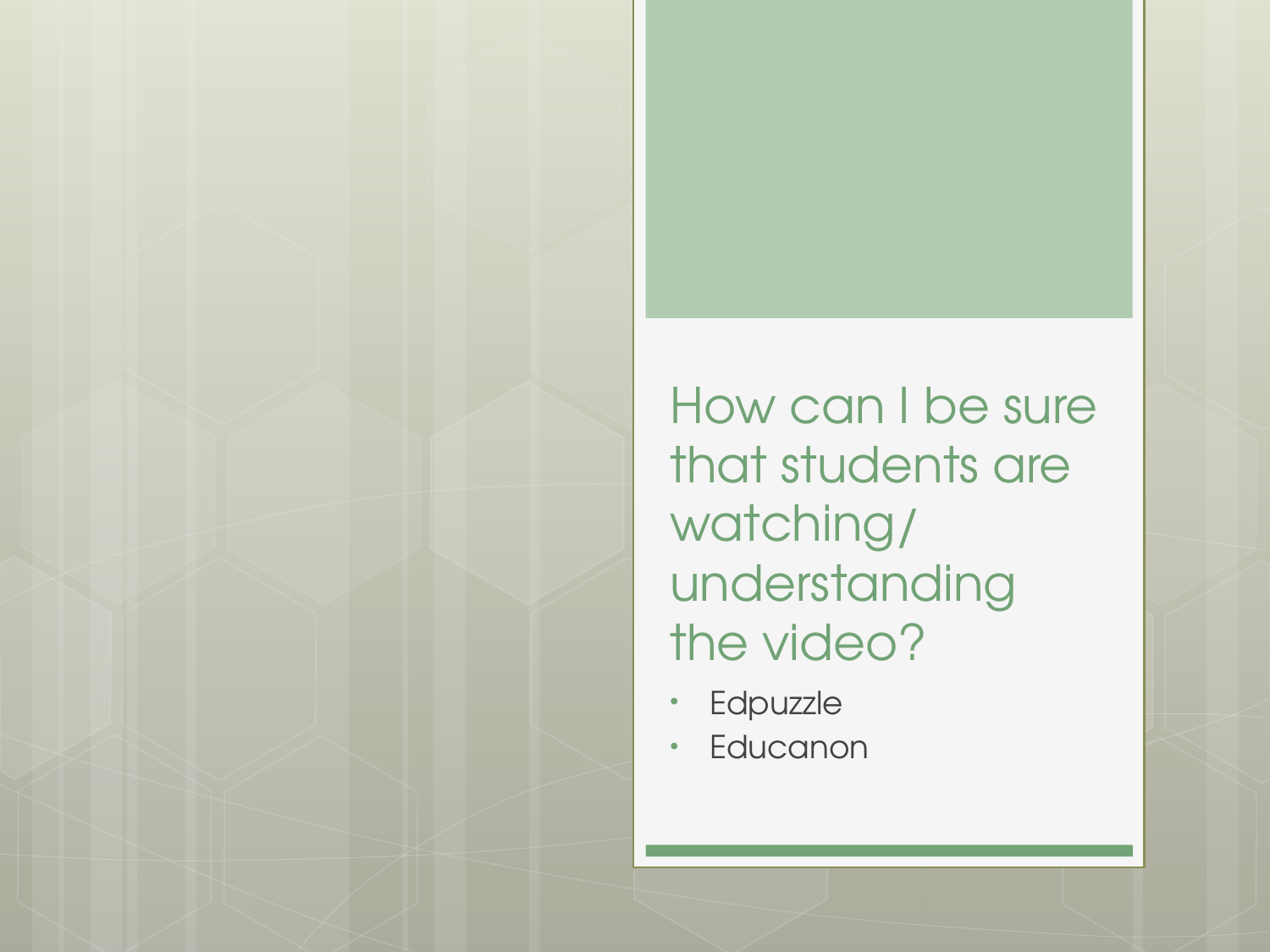

# How can I be sure that students are watching/ understanding the video?
Edpuzzle
Educanon